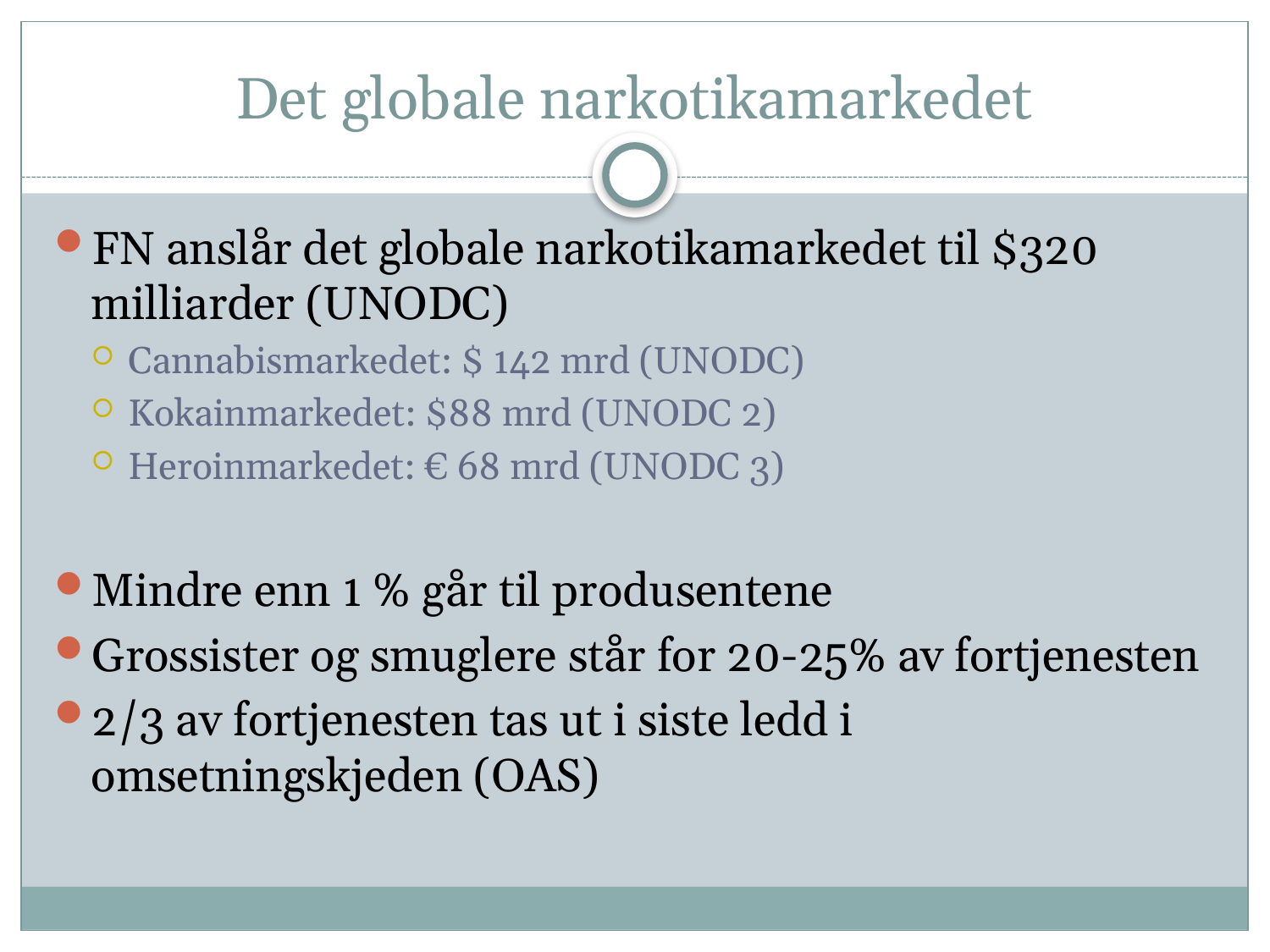

# Det globale narkotikamarkedet
FN anslår det globale narkotikamarkedet til $320 milliarder (UNODC)
Cannabismarkedet: $ 142 mrd (UNODC)
Kokainmarkedet: $88 mrd (UNODC 2)
Heroinmarkedet: € 68 mrd (UNODC 3)

Mindre enn 1 % går til produsentene
Grossister og smuglere står for 20-25% av fortjenesten
2/3 av fortjenesten tas ut i siste ledd i omsetningskjeden (OAS)